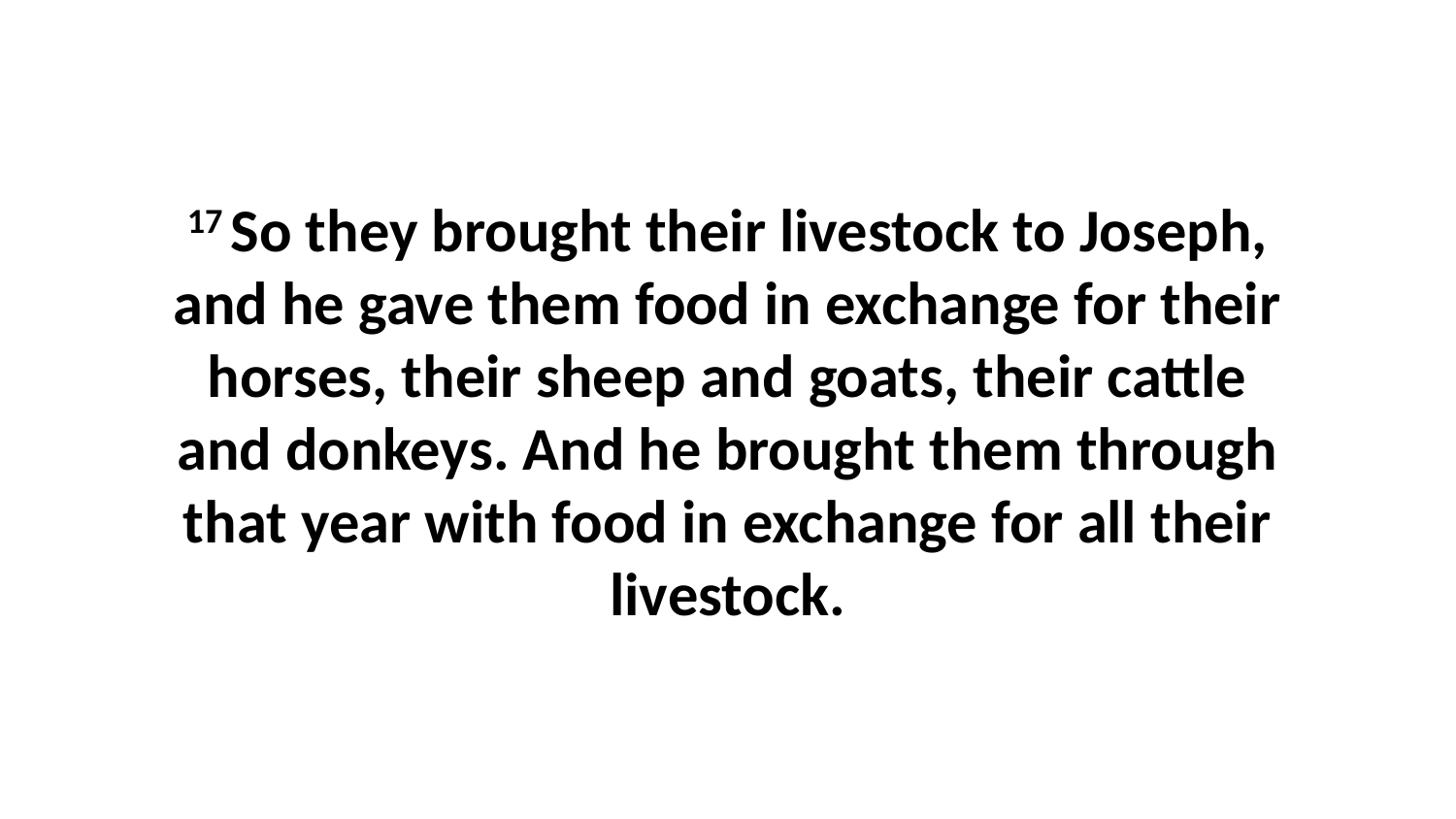

17 So they brought their livestock to Joseph, and he gave them food in exchange for their horses, their sheep and goats, their cattle and donkeys. And he brought them through that year with food in exchange for all their livestock.